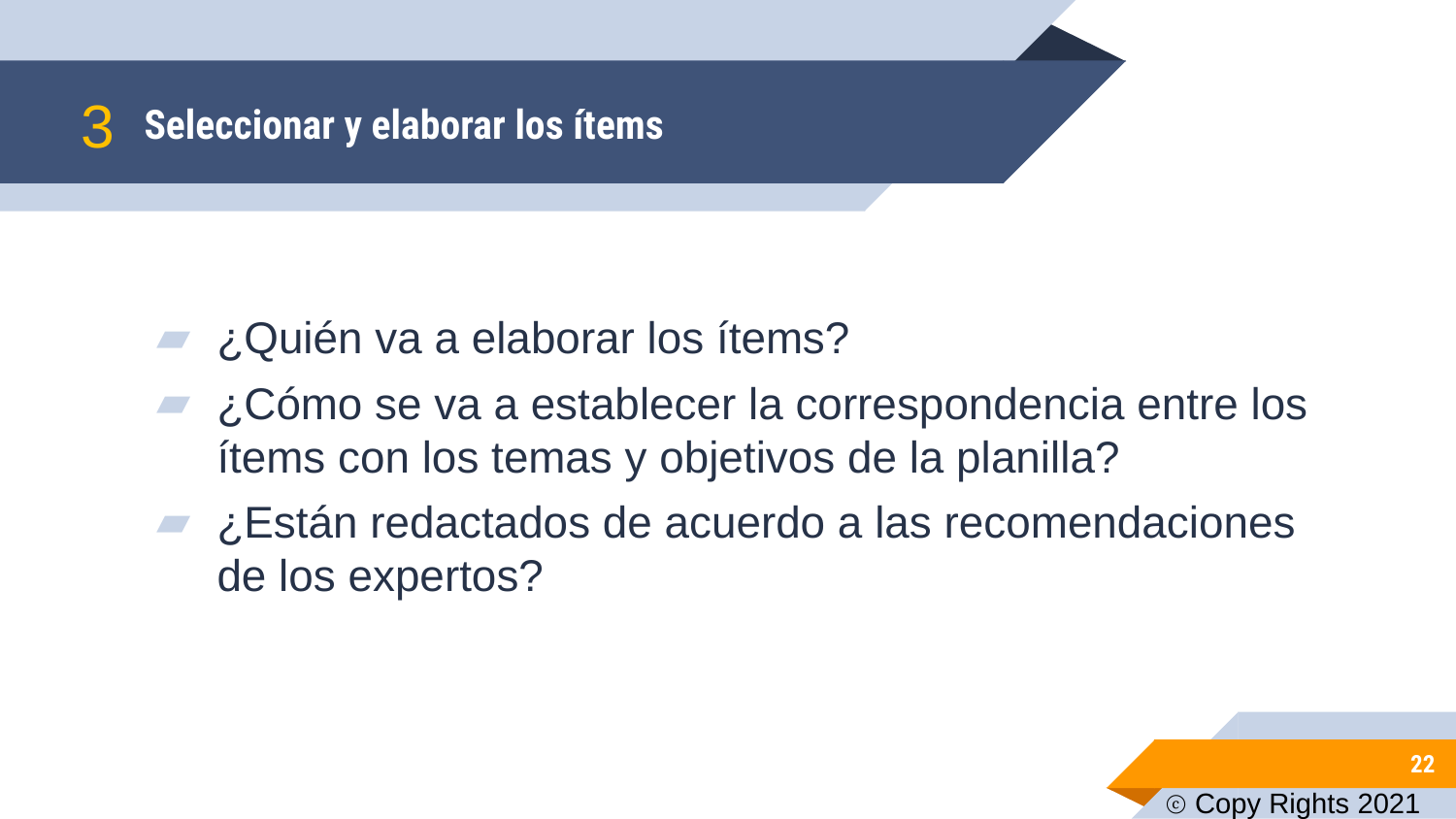

# Seleccionar y elaborar los ítems
3
¿Quién va a elaborar los ítems?
¿Cómo se va a establecer la correspondencia entre los ítems con los temas y objetivos de la planilla?
¿Están redactados de acuerdo a las recomendaciones de los expertos?

22
ⓒ Copy Rights 2021